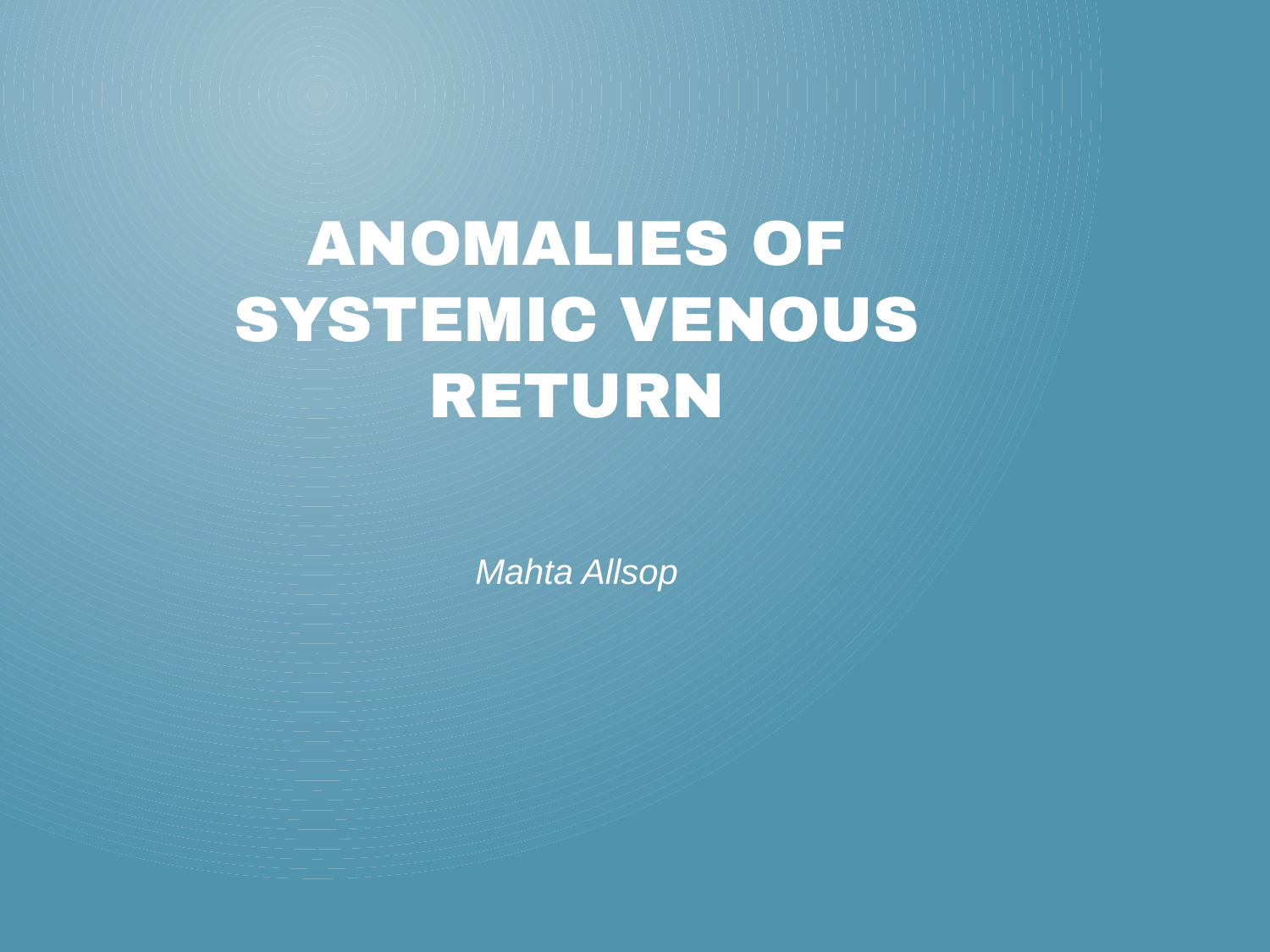

# Anomalies of systemic venous return
Mahta Allsop